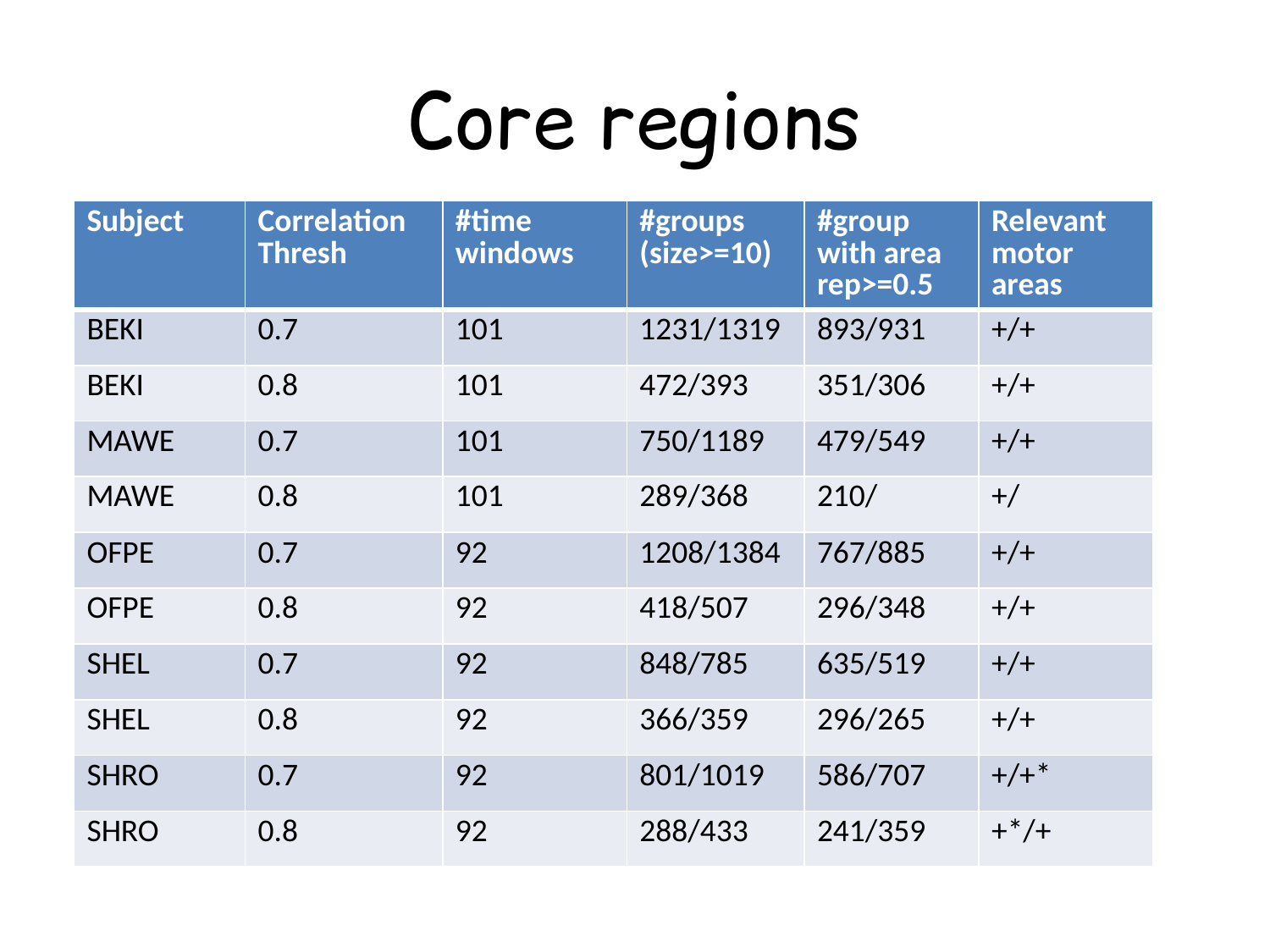

# Core regions
| Subject | Correlation Thresh | #time windows | #groups (size>=10) | #group with area rep>=0.5 | Relevant motor areas |
| --- | --- | --- | --- | --- | --- |
| BEKI | 0.7 | 101 | 1231/1319 | 893/931 | +/+ |
| BEKI | 0.8 | 101 | 472/393 | 351/306 | +/+ |
| MAWE | 0.7 | 101 | 750/1189 | 479/549 | +/+ |
| MAWE | 0.8 | 101 | 289/368 | 210/ | +/ |
| OFPE | 0.7 | 92 | 1208/1384 | 767/885 | +/+ |
| OFPE | 0.8 | 92 | 418/507 | 296/348 | +/+ |
| SHEL | 0.7 | 92 | 848/785 | 635/519 | +/+ |
| SHEL | 0.8 | 92 | 366/359 | 296/265 | +/+ |
| SHRO | 0.7 | 92 | 801/1019 | 586/707 | +/+\* |
| SHRO | 0.8 | 92 | 288/433 | 241/359 | +\*/+ |